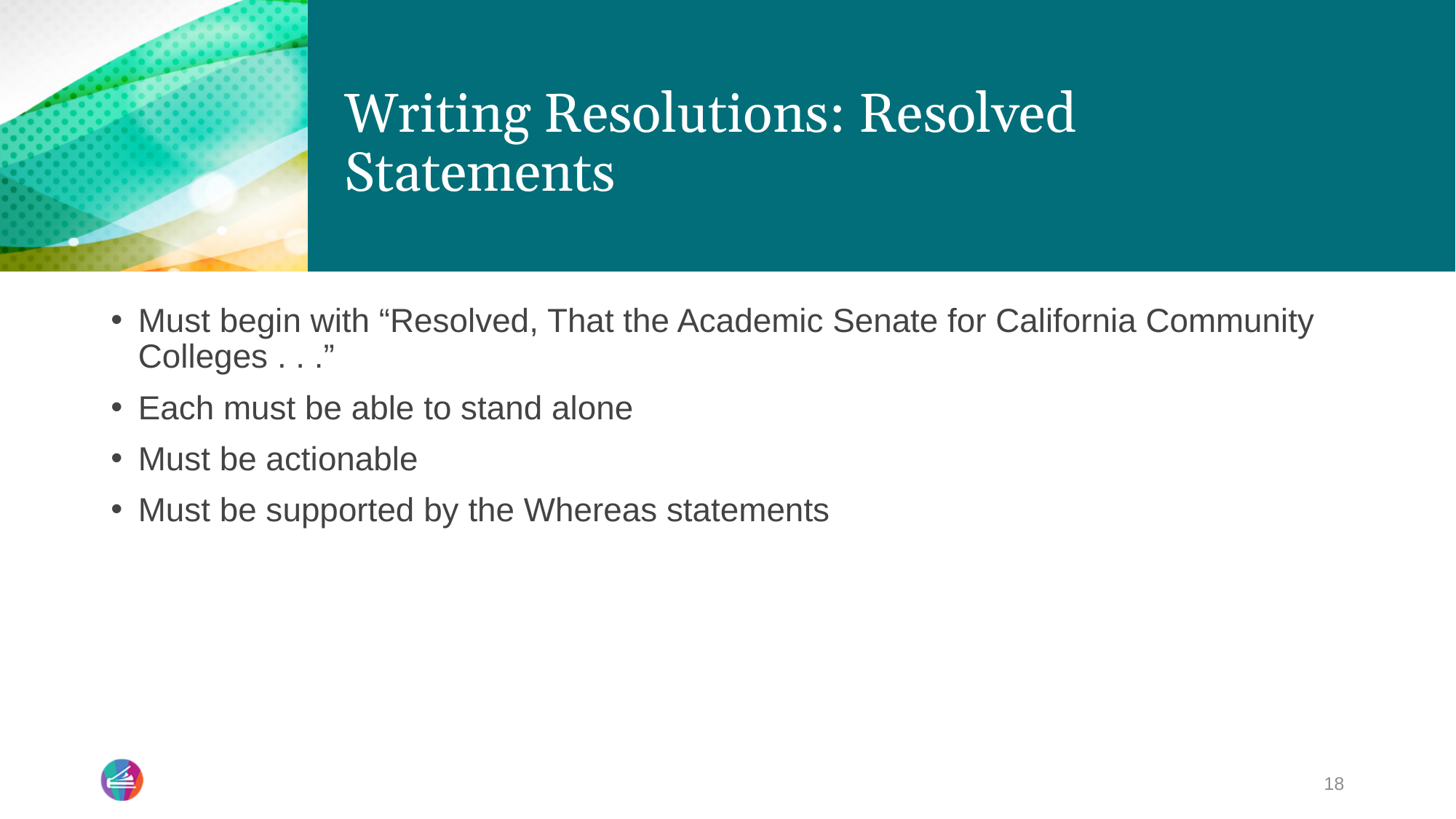

# Writing Resolutions: Resolved Statements
Must begin with “Resolved, That the Academic Senate for California Community Colleges . . .”
Each must be able to stand alone
Must be actionable
Must be supported by the Whereas statements

18